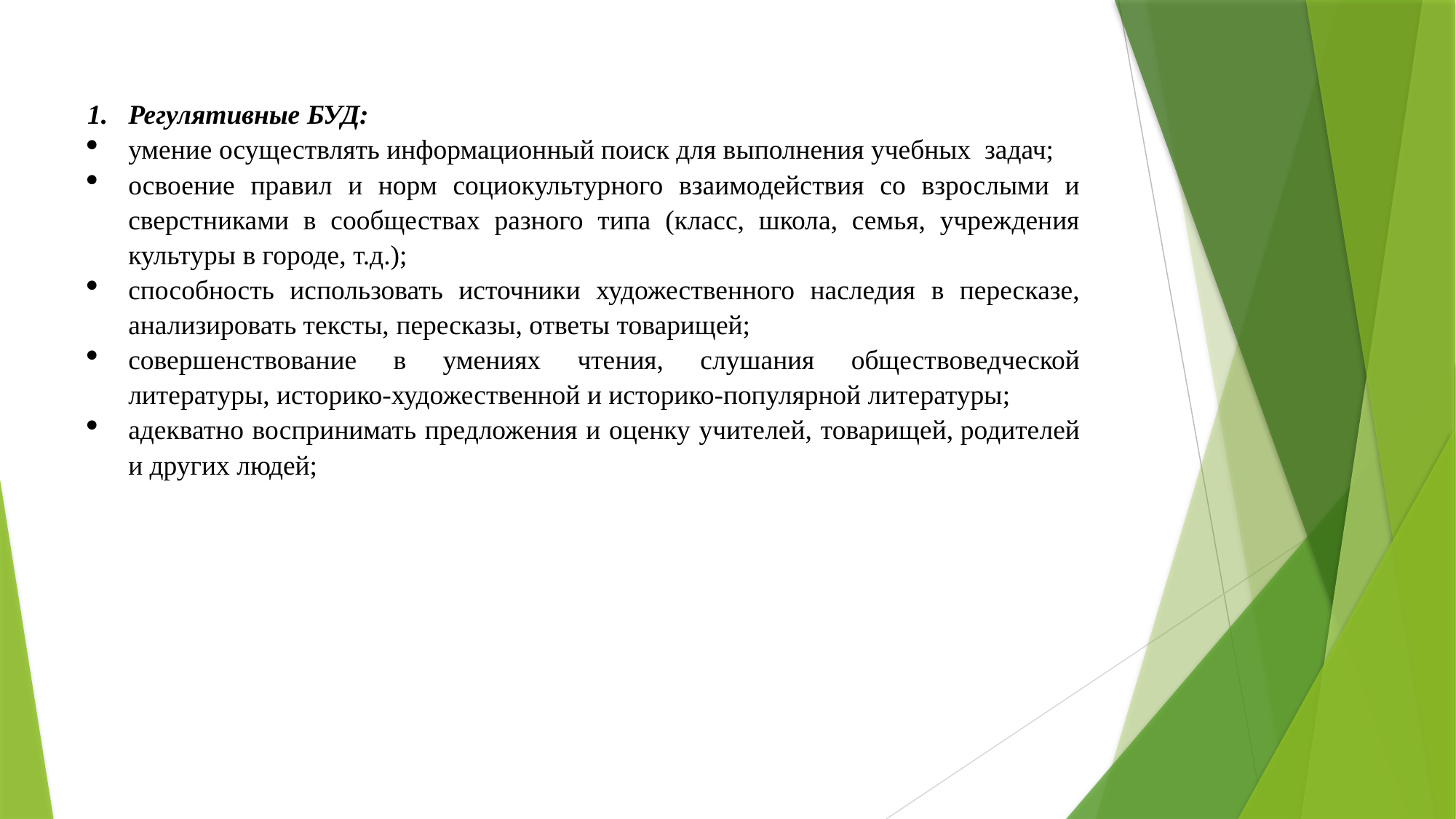

Регулятивные БУД:
умение осуществлять информационный поиск для выполнения учебных  задач;
освоение правил и норм социокультурного взаимодействия со взрослыми и сверстниками в сообществах разного типа (класс, школа, семья, учреждения культуры в городе, т.д.);
способность использовать источники художественного наследия в пересказе, анализировать тексты, пересказы, ответы товарищей;
совершенствование в умениях чтения, слушания обществоведческой литературы, историко-художественной и историко-популярной литературы;
адекватно воспринимать предложения и оценку учителей, товарищей, родителей и других людей;